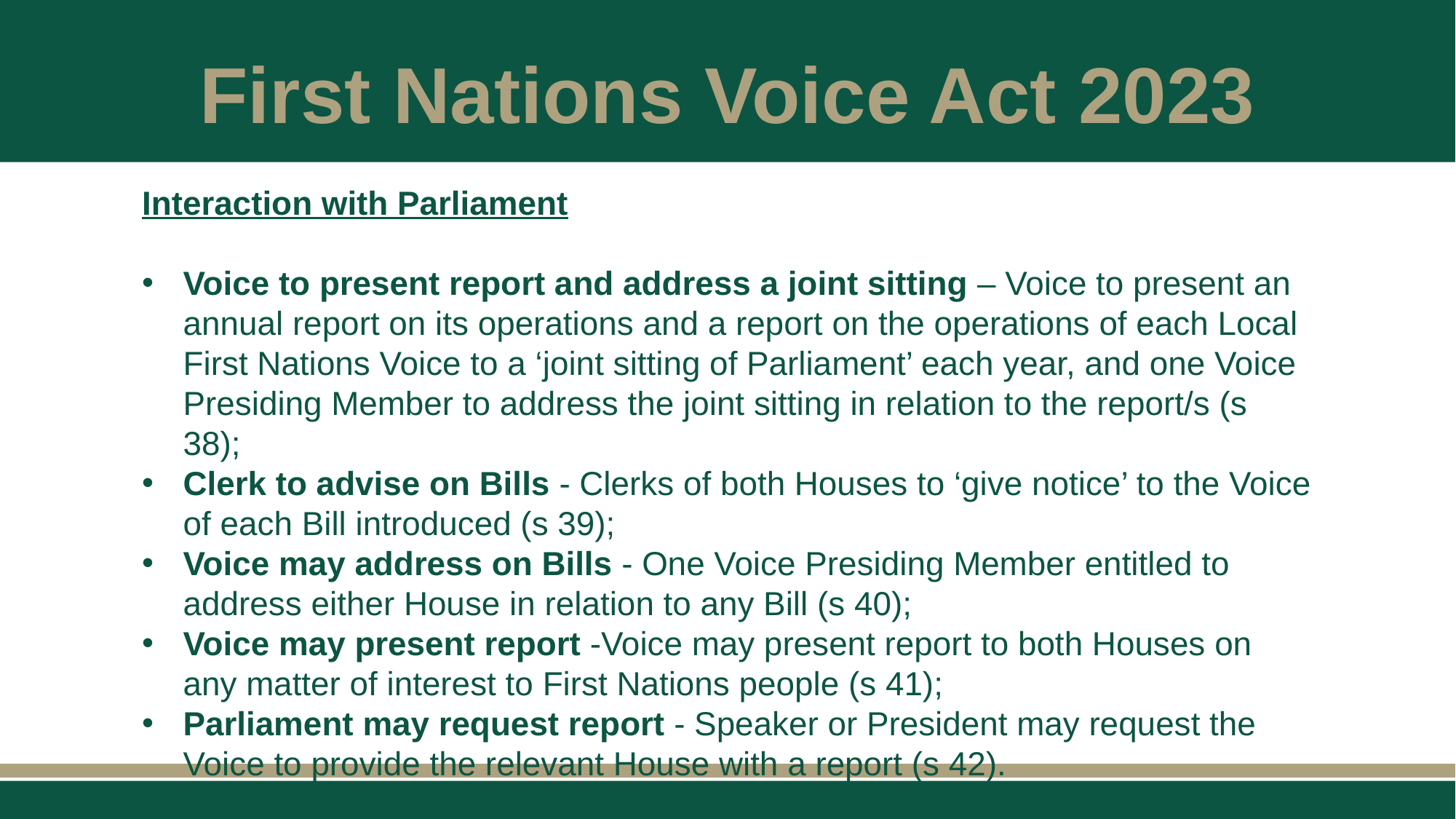

First Nations Voice Act 2023
Interaction with Parliament

Voice to present report and address a joint sitting – Voice to present an annual report on its operations and a report on the operations of each Local First Nations Voice to a ‘joint sitting of Parliament’ each year, and one Voice Presiding Member to address the joint sitting in relation to the report/s (s 38);
Clerk to advise on Bills - Clerks of both Houses to ‘give notice’ to the Voice of each Bill introduced (s 39);
Voice may address on Bills - One Voice Presiding Member entitled to address either House in relation to any Bill (s 40);
Voice may present report -Voice may present report to both Houses on any matter of interest to First Nations people (s 41);
Parliament may request report - Speaker or President may request the Voice to provide the relevant House with a report (s 42).